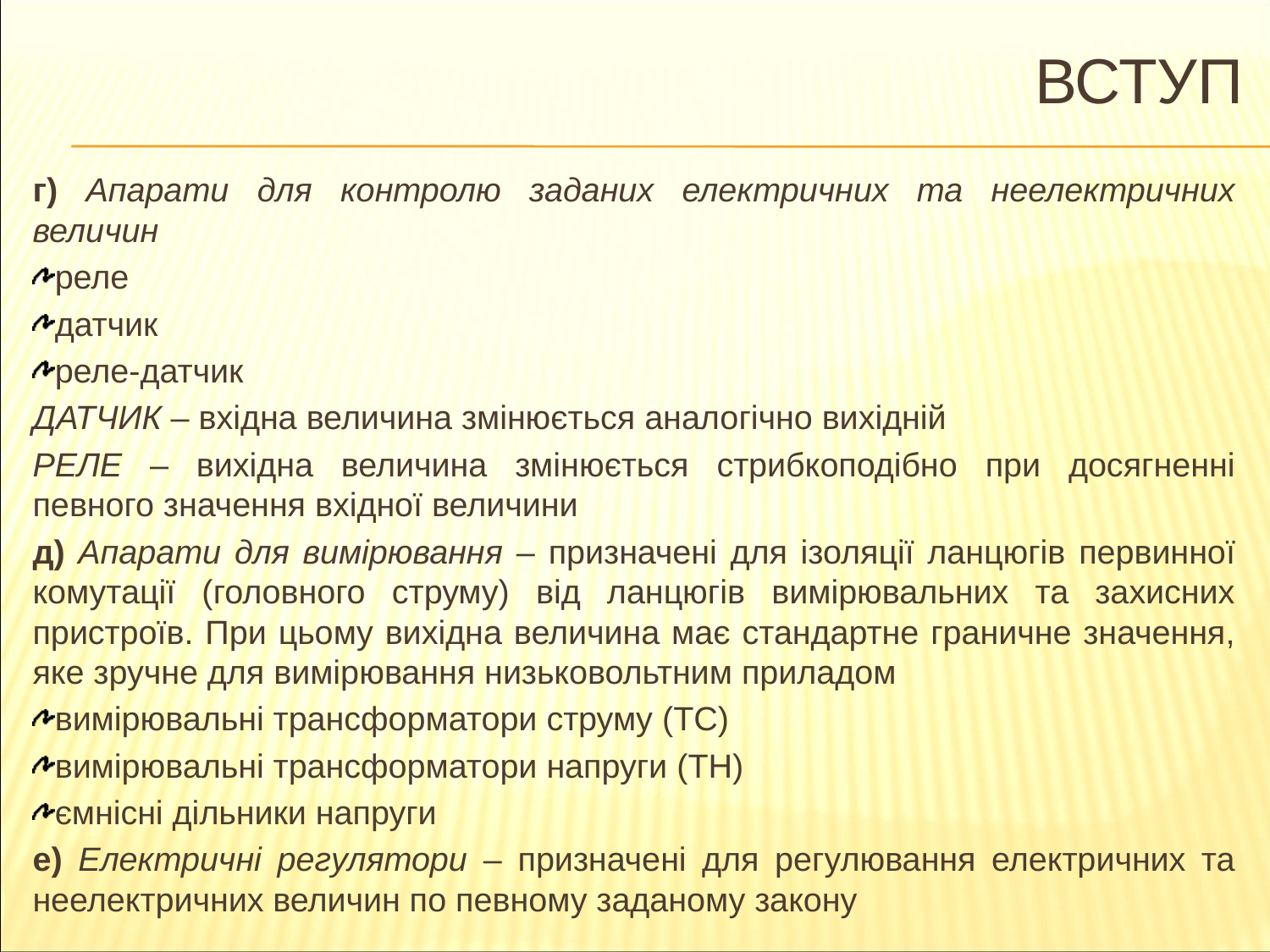

# Вступ
г) Апарати для контролю заданих електричних та неелектричних величин
реле
датчик
реле-датчик
Датчик – вхідна величина змінюється аналогічно вихідній
Реле – вихідна величина змінюється стрибкоподібно при досягненні певного значення вхідної величини
д) Апарати для вимірювання – призначені для ізоляції ланцюгів первинної комутації (головного струму) від ланцюгів вимірювальних та захисних пристроїв. При цьому вихідна величина має стандартне граничне значення, яке зручне для вимірювання низьковольтним приладом
вимірювальні трансформатори струму (ТС)
вимірювальні трансформатори напруги (ТН)
ємнісні дільники напруги
е) Електричні регулятори – призначені для регулювання електричних та неелектричних величин по певному заданому закону